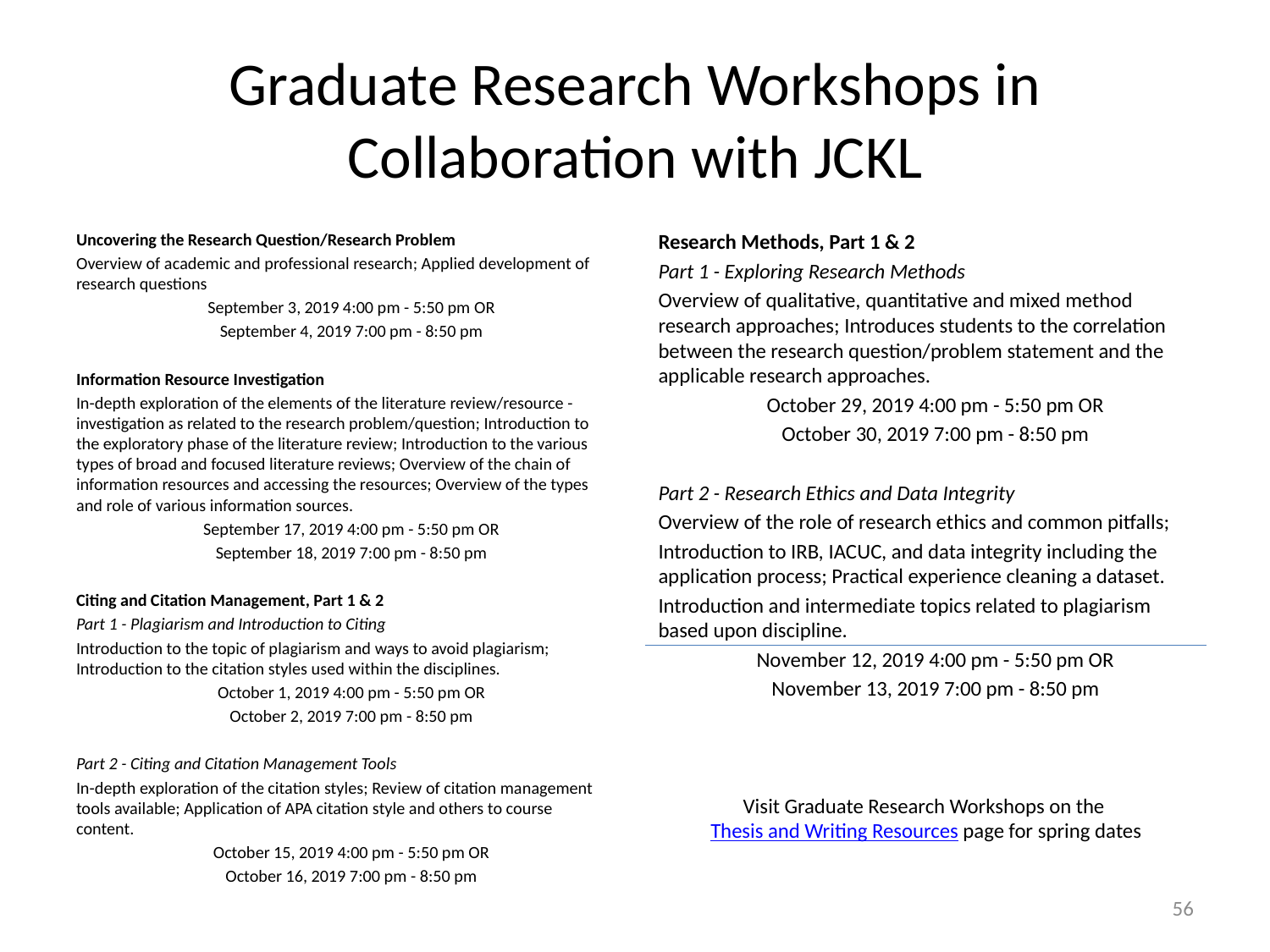

# Graduate Research Workshops in Collaboration with JCKL
Uncovering the Research Question/Research Problem
Overview of academic and professional research; Applied development of research questions
    September 3, 2019 4:00 pm - 5:50 pm OR
    September 4, 2019 7:00 pm - 8:50 pm

Information Resource Investigation
In-depth exploration of the elements of the literature review/resource - investigation as related to the research problem/question; Introduction to the exploratory phase of the literature review; Introduction to the various types of broad and focused literature reviews; Overview of the chain of information resources and accessing the resources; Overview of the types and role of various information sources.
    September 17, 2019 4:00 pm - 5:50 pm OR
    September 18, 2019 7:00 pm - 8:50 pm

Citing and Citation Management, Part 1 & 2
Part 1 - Plagiarism and Introduction to Citing
Introduction to the topic of plagiarism and ways to avoid plagiarism; Introduction to the citation styles used within the disciplines.
    October 1, 2019 4:00 pm - 5:50 pm OR
    October 2, 2019 7:00 pm - 8:50 pm

Part 2 - Citing and Citation Management Tools
In-depth exploration of the citation styles; Review of citation management tools available; Application of APA citation style and others to course content.
    October 15, 2019 4:00 pm - 5:50 pm OR
    October 16, 2019 7:00 pm - 8:50 pm

Research Methods, Part 1 & 2
Part 1 - Exploring Research Methods
Overview of qualitative, quantitative and mixed method research approaches; Introduces students to the correlation between the research question/problem statement and the applicable research approaches.
    October 29, 2019 4:00 pm - 5:50 pm OR
    October 30, 2019 7:00 pm - 8:50 pm

Part 2 - Research Ethics and Data Integrity
Overview of the role of research ethics and common pitfalls;
Introduction to IRB, IACUC, and data integrity including the application process; Practical experience cleaning a dataset.
Introduction and intermediate topics related to plagiarism based upon discipline.
    November 12, 2019 4:00 pm - 5:50 pm OR
    November 13, 2019 7:00 pm - 8:50 pm

Visit Graduate Research Workshops on the Thesis and Writing Resources page for spring dates

56